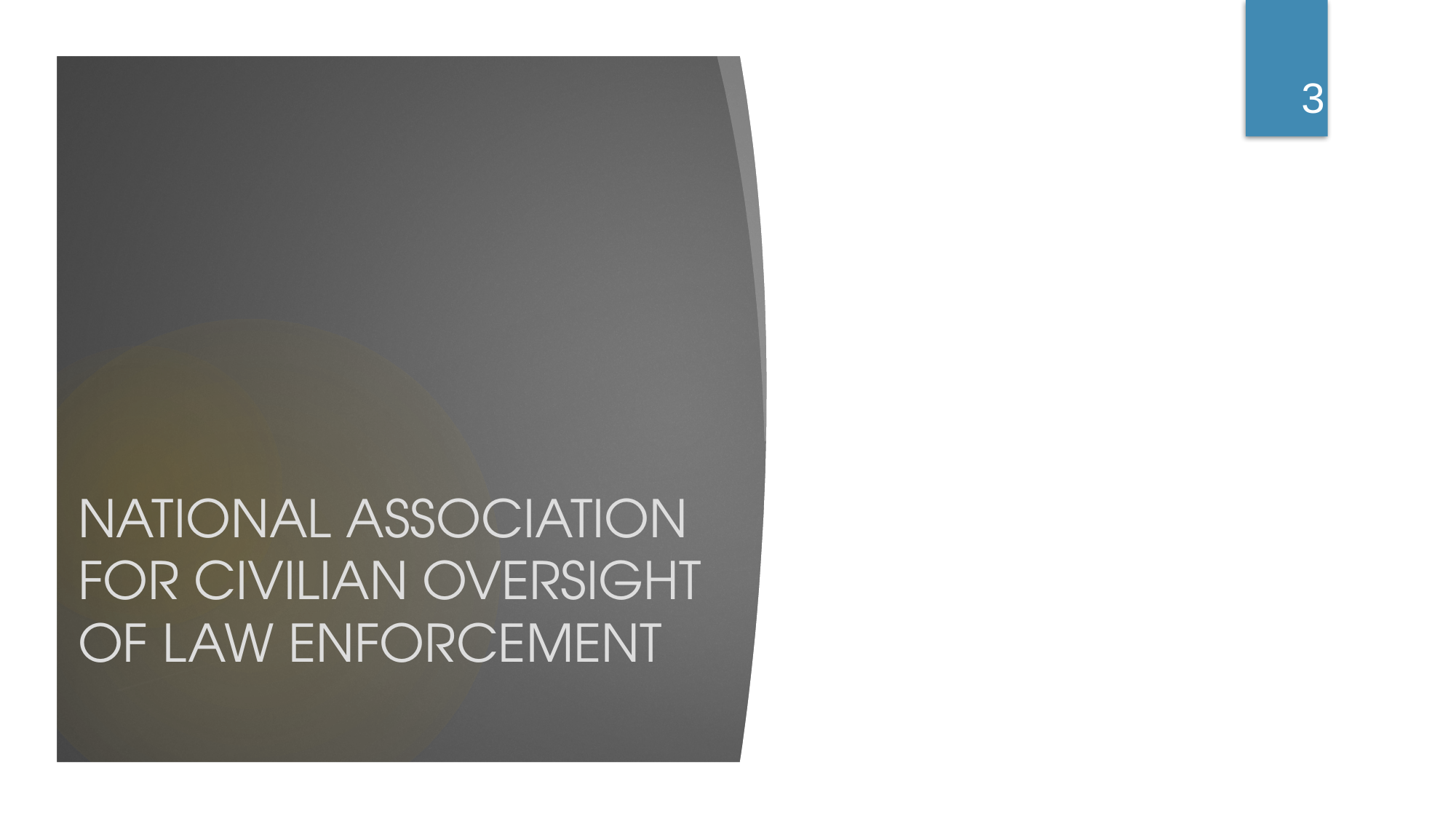

# NATIONAL ASSOCIATION FOR CIVILIAN OVERSIGHT OF LAW ENFORCEMENT
3